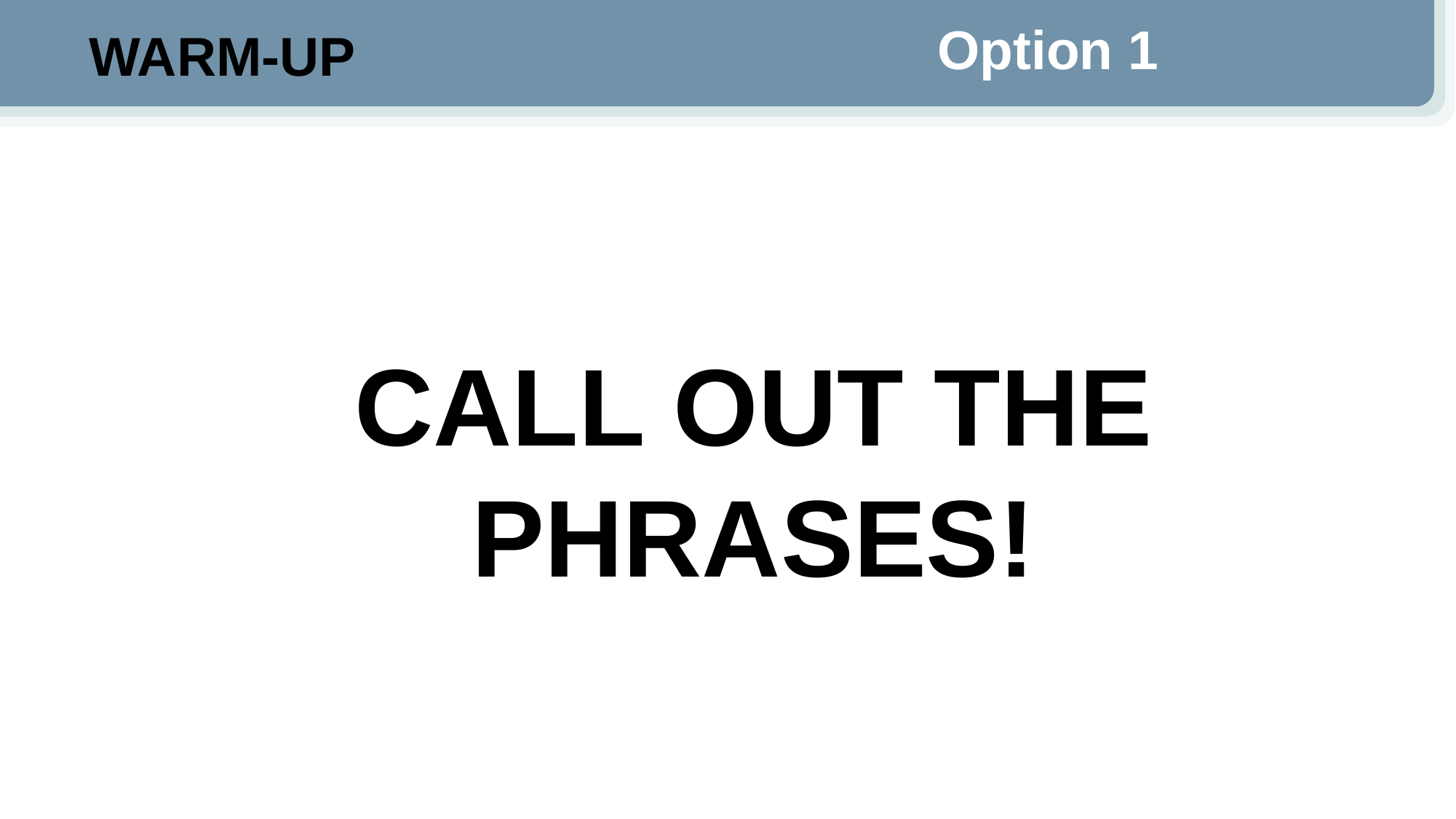

Option 1
WARM-UP
CALL OUT THE PHRASES!